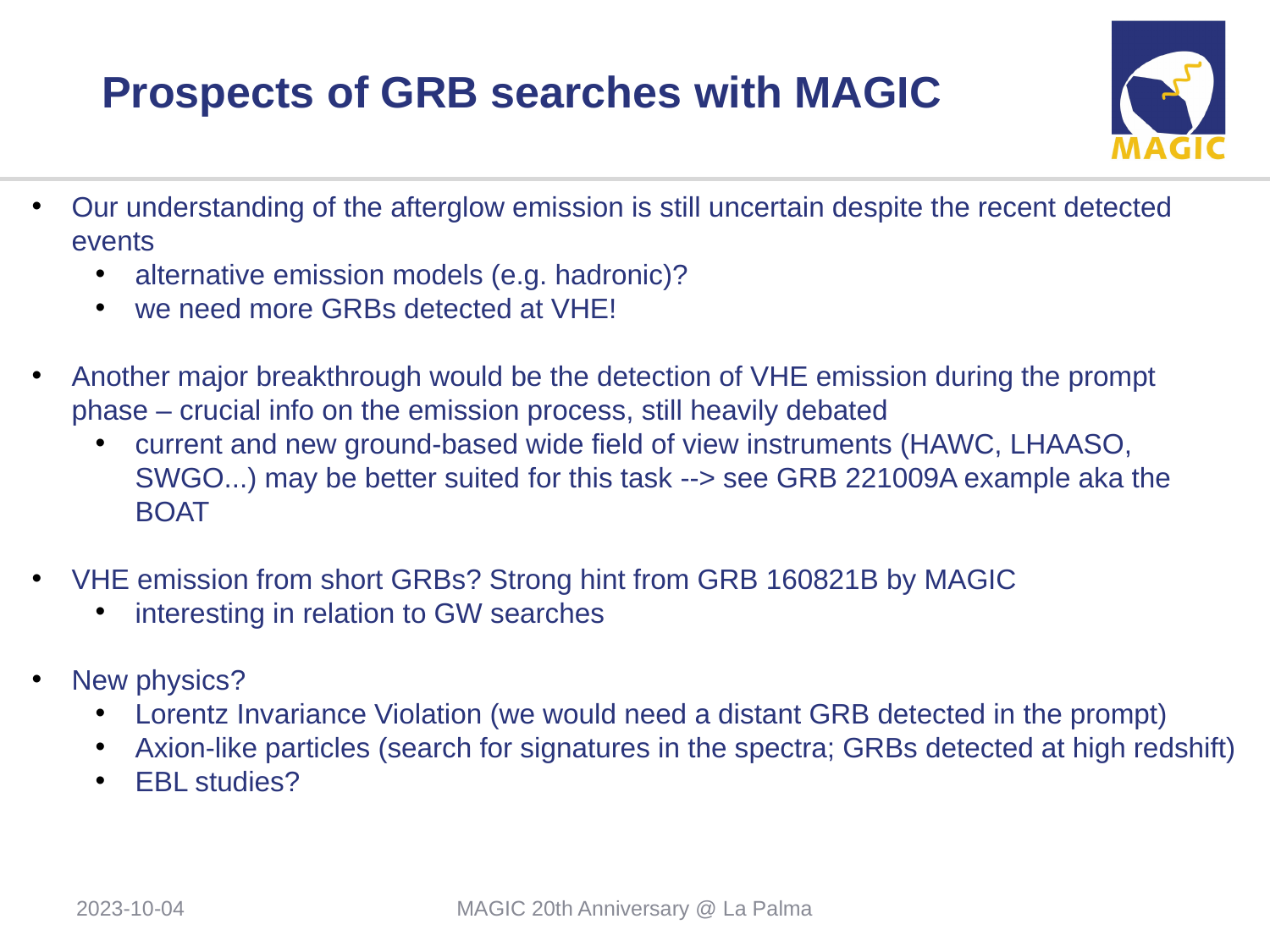

# Prospects of GRB searches with MAGIC
Our understanding of the afterglow emission is still uncertain despite the recent detected events
alternative emission models (e.g. hadronic)?
we need more GRBs detected at VHE!

Another major breakthrough would be the detection of VHE emission during the prompt phase – crucial info on the emission process, still heavily debated
current and new ground-based wide field of view instruments (HAWC, LHAASO, SWGO...) may be better suited for this task --> see GRB 221009A example aka the BOAT

VHE emission from short GRBs? Strong hint from GRB 160821B by MAGIC
interesting in relation to GW searches

New physics?
Lorentz Invariance Violation (we would need a distant GRB detected in the prompt)
Axion-like particles (search for signatures in the spectra; GRBs detected at high redshift)
EBL studies?
2023-10-04
MAGIC 20th Anniversary @ La Palma
21